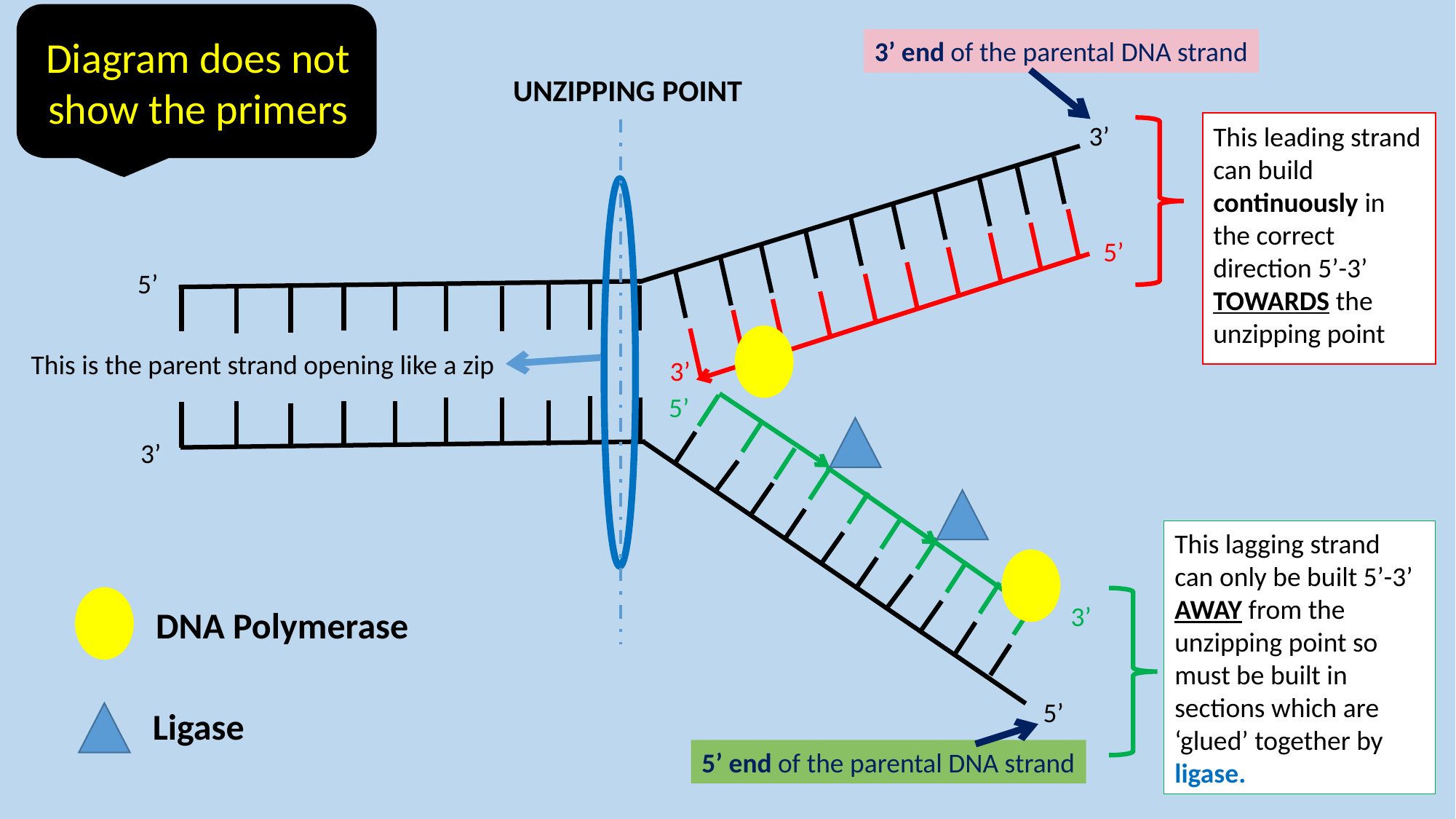

What does this diagram not show?
Diagram does not show the primers
3’ end of the parental DNA strand
UNZIPPING POINT
3’

This leading strand
can build continuously in the correct direction 5’-3’ TOWARDS the unzipping point

5’
5’

This is the parent strand opening like a zip
3’
5’

3’

This lagging strand
can only be built 5’-3’ AWAY from the unzipping point so must be built in sections which are ‘glued’ together by ligase.

3’
DNA Polymerase
5’
Ligase

5’ end of the parental DNA strand